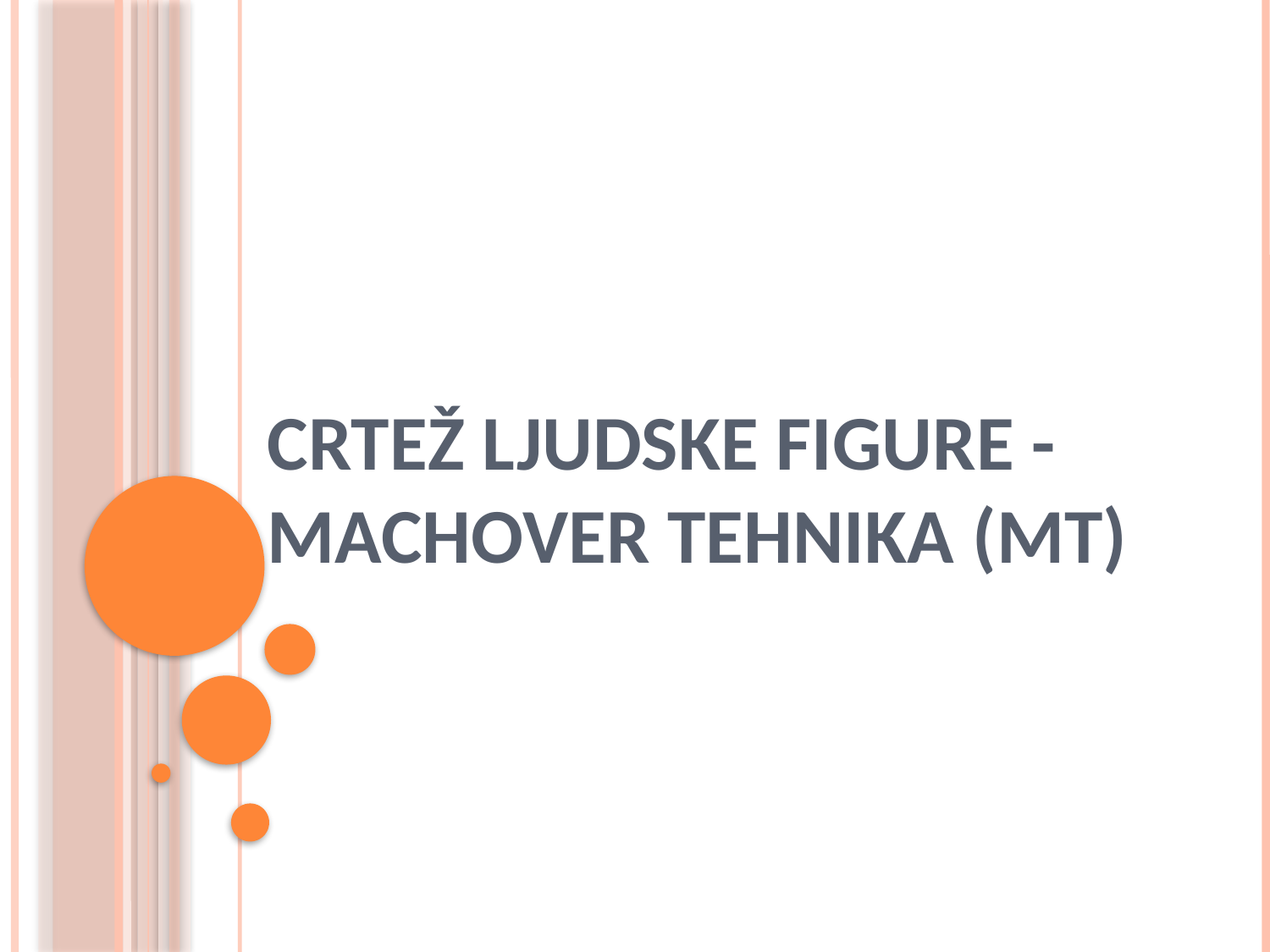

# Crtež ljudske figure - Machover tehnika (MT)